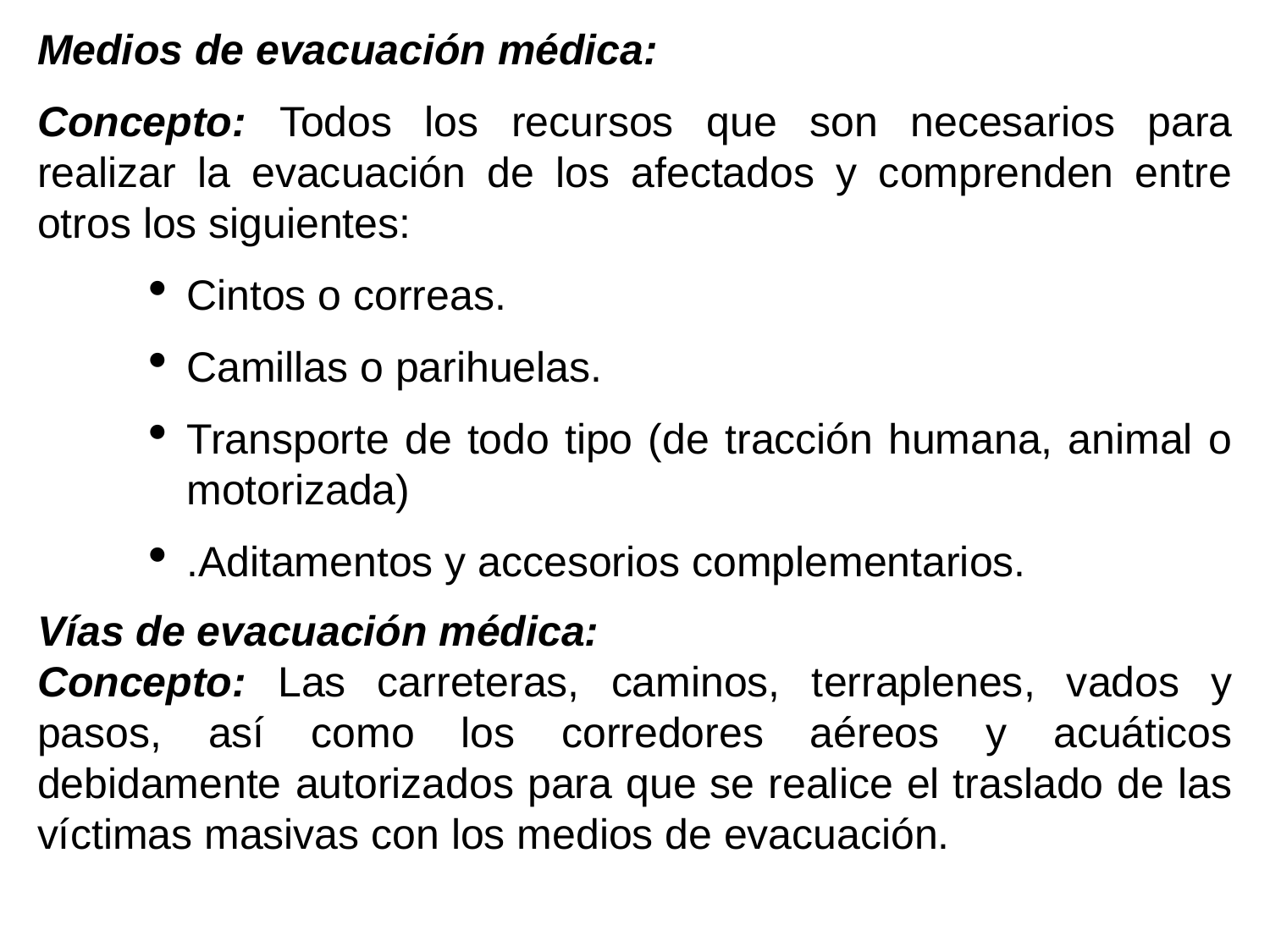

Medios de evacuación médica:
Concepto: Todos los recursos que son necesarios para realizar la evacuación de los afectados y comprenden entre otros los siguientes:
Cintos o correas.
Camillas o parihuelas.
Transporte de todo tipo (de tracción humana, animal o motorizada)
.Aditamentos y accesorios complementarios.
Vías de evacuación médica:
Concepto: Las carreteras, caminos, terraplenes, vados y pasos, así como los corredores aéreos y acuáticos debidamente autorizados para que se realice el traslado de las víctimas masivas con los medios de evacuación.